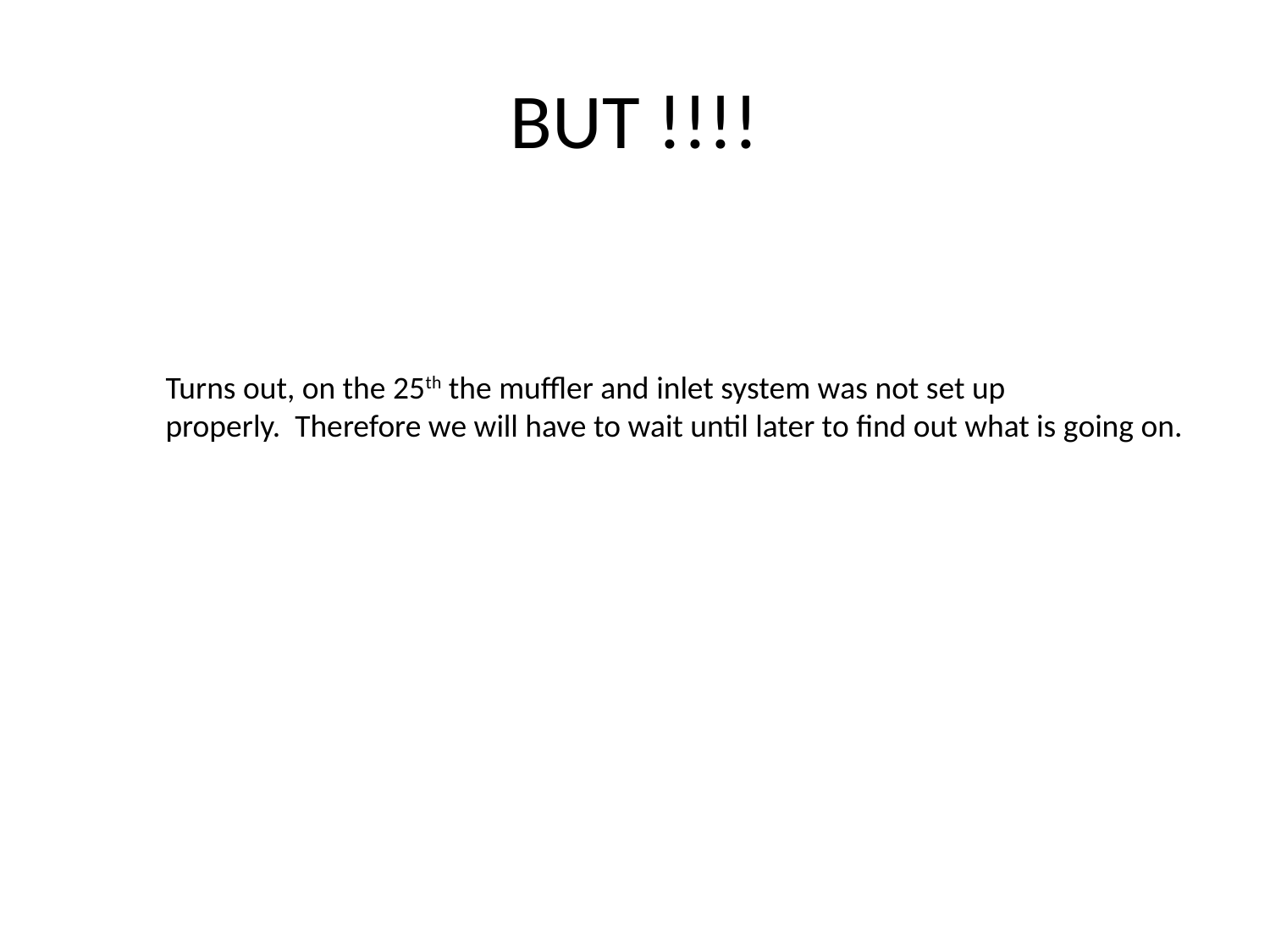

# BUT !!!!
Turns out, on the 25th the muffler and inlet system was not set up
properly.  Therefore we will have to wait until later to find out what is going on.